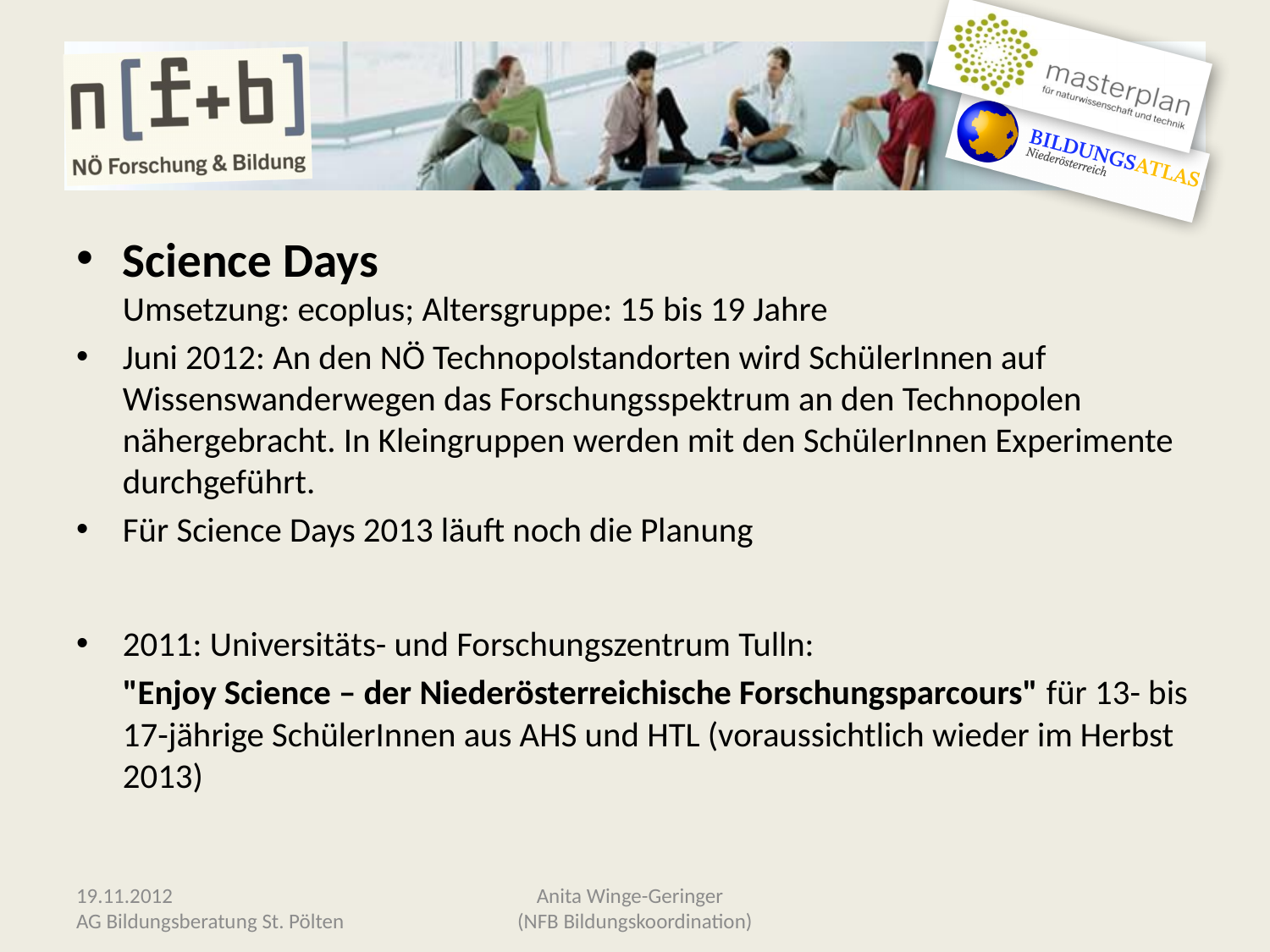

#
Science Days
Umsetzung: ecoplus; Altersgruppe: 15 bis 19 Jahre
Juni 2012: An den NÖ Technopolstandorten wird SchülerInnen auf Wissenswanderwegen das Forschungsspektrum an den Technopolen nähergebracht. In Kleingruppen werden mit den SchülerInnen Experimente durchgeführt.
Für Science Days 2013 läuft noch die Planung

2011: Universitäts- und Forschungszentrum Tulln:
	"Enjoy Science – der Niederösterreichische Forschungsparcours" für 13- bis 17-jährige SchülerInnen aus AHS und HTL (voraussichtlich wieder im Herbst 2013)

19.11.2012
AG Bildungsberatung St. Pölten
Anita Winge-Geringer
(NFB Bildungskoordination)